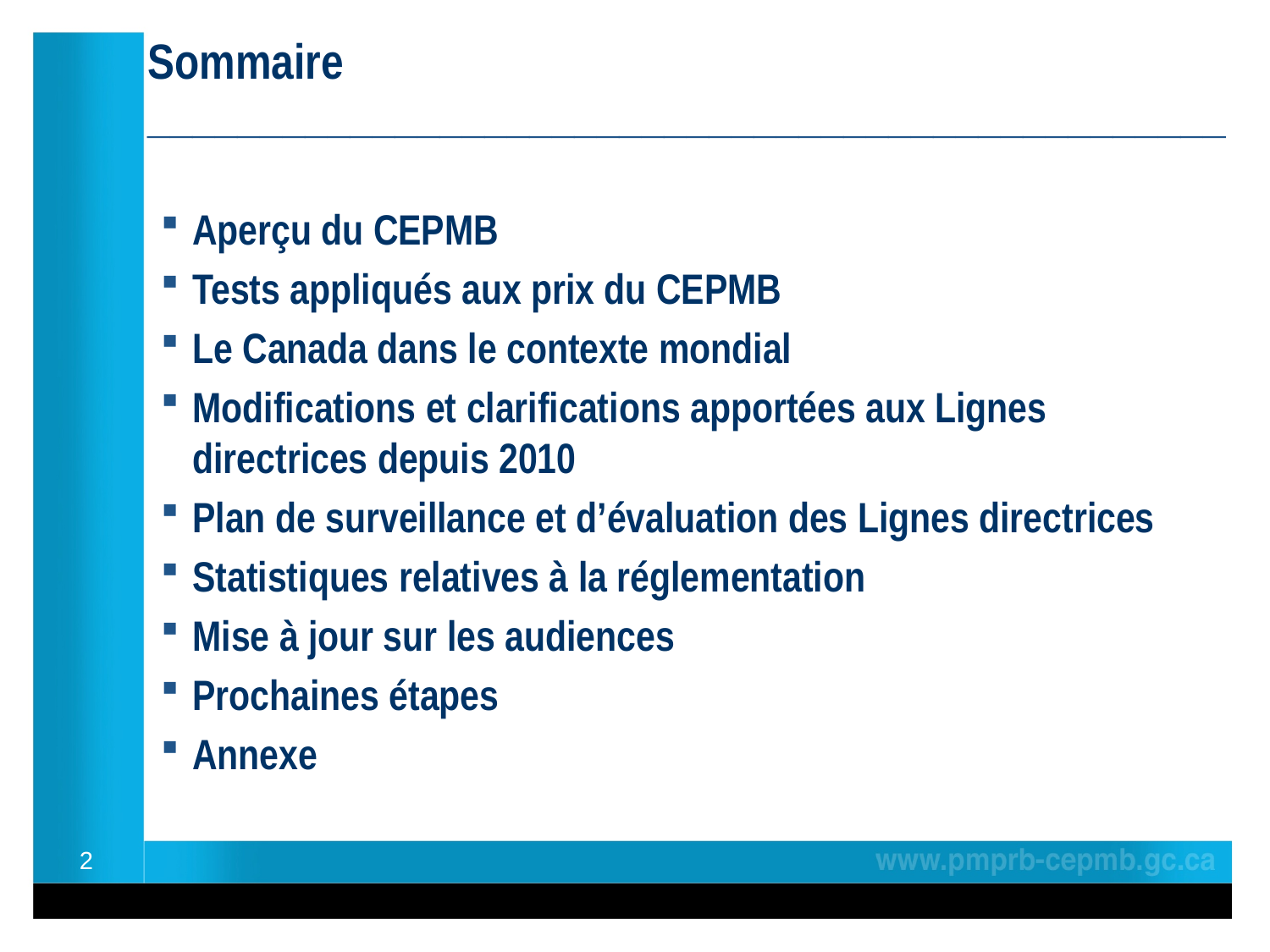

# Sommaire ________________________________________________
Aperçu du CEPMB
Tests appliqués aux prix du CEPMB
Le Canada dans le contexte mondial
Modifications et clarifications apportées aux Lignes directrices depuis 2010
Plan de surveillance et d’évaluation des Lignes directrices
Statistiques relatives à la réglementation
Mise à jour sur les audiences
Prochaines étapes
Annexe

2